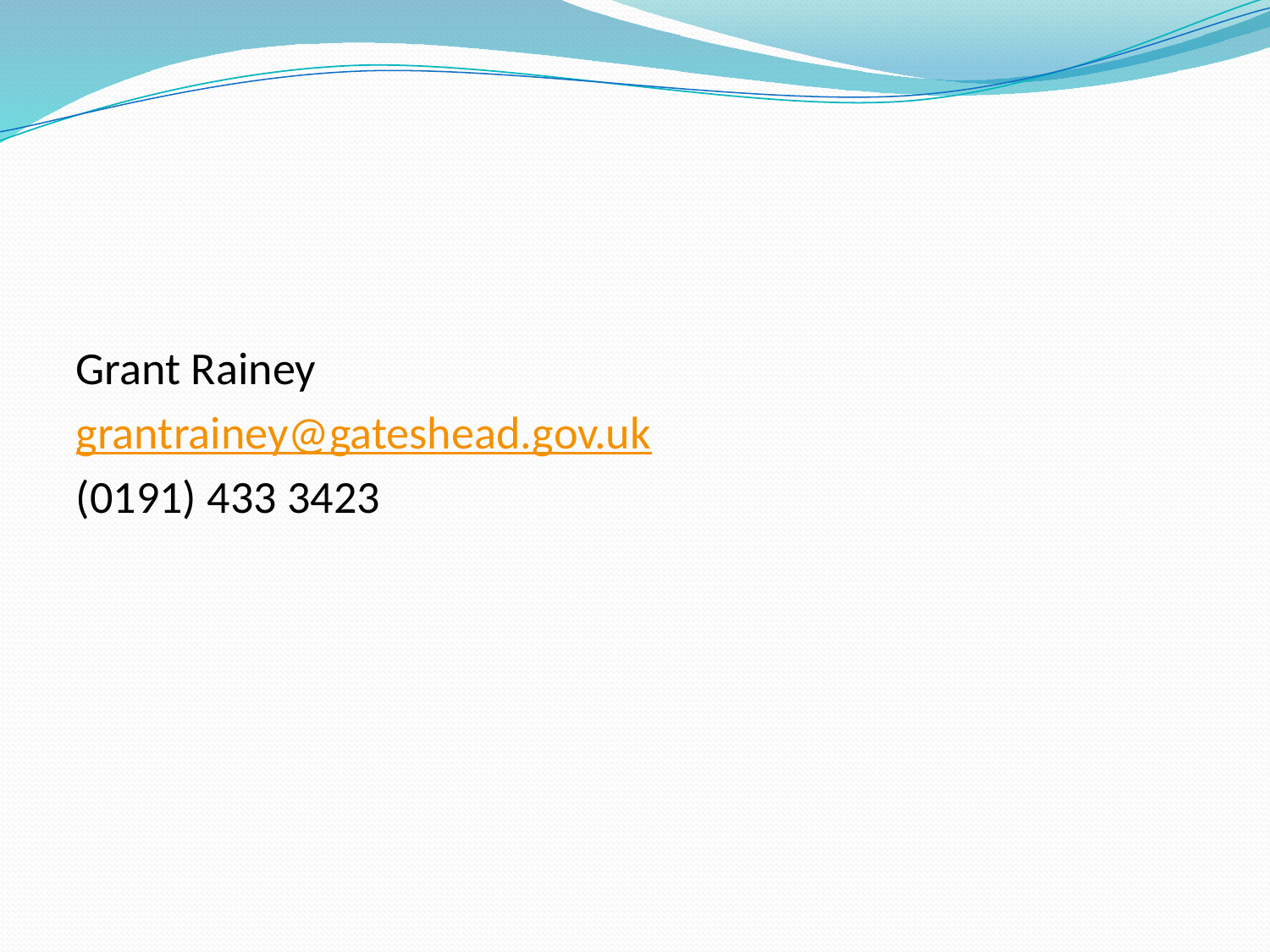

#

Grant Rainey
grantrainey@gateshead.gov.uk
(0191) 433 3423